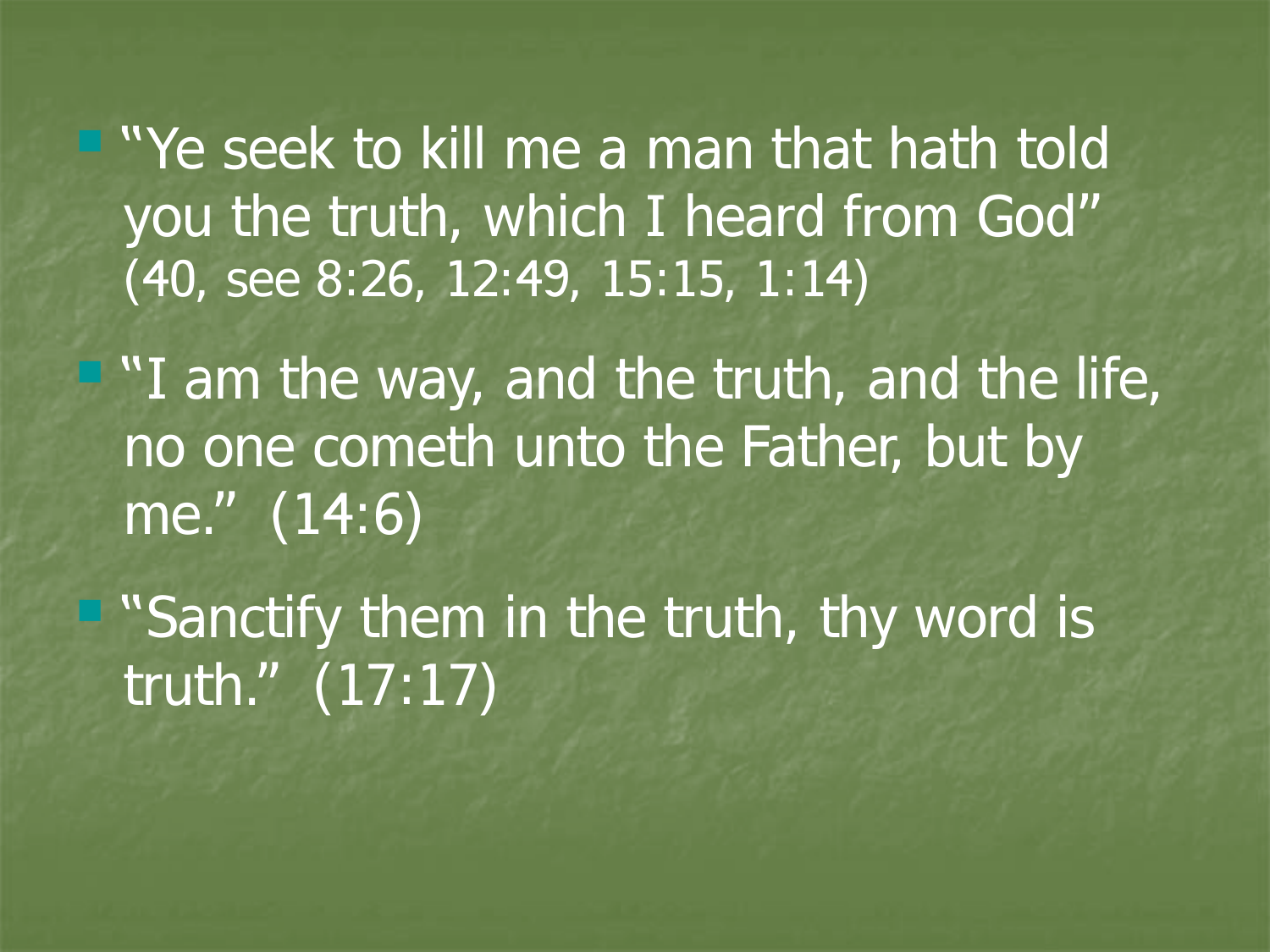

“Ye seek to kill me a man that hath told you the truth, which I heard from God” (40, see 8:26, 12:49, 15:15, 1:14)
“I am the way, and the truth, and the life, no one cometh unto the Father, but by me.”  (14:6)
“Sanctify them in the truth, thy word is truth.”  (17:17)